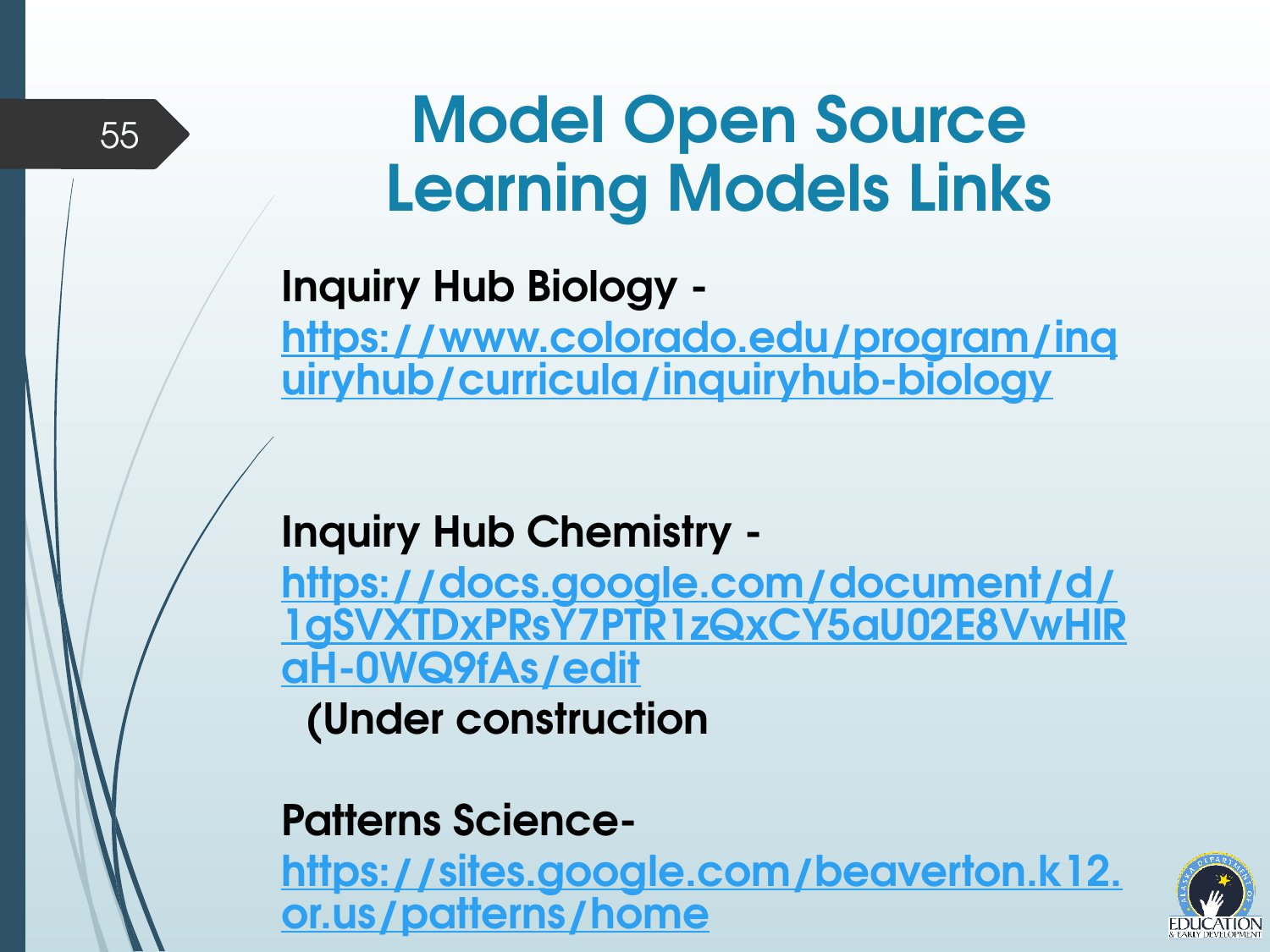

Model Open Source
Learning Models Links
55
Inquiry Hub Biology - https://www.colorado.edu/program/inquiryhub/curricula/inquiryhub-biology

Inquiry Hub Chemistry - https://docs.google.com/document/d/1gSVXTDxPRsY7PTR1zQxCY5aU02E8VwHlRaH-0WQ9fAs/edit  (Under construction

Patterns Science- https://sites.google.com/beaverton.k12.or.us/patterns/home